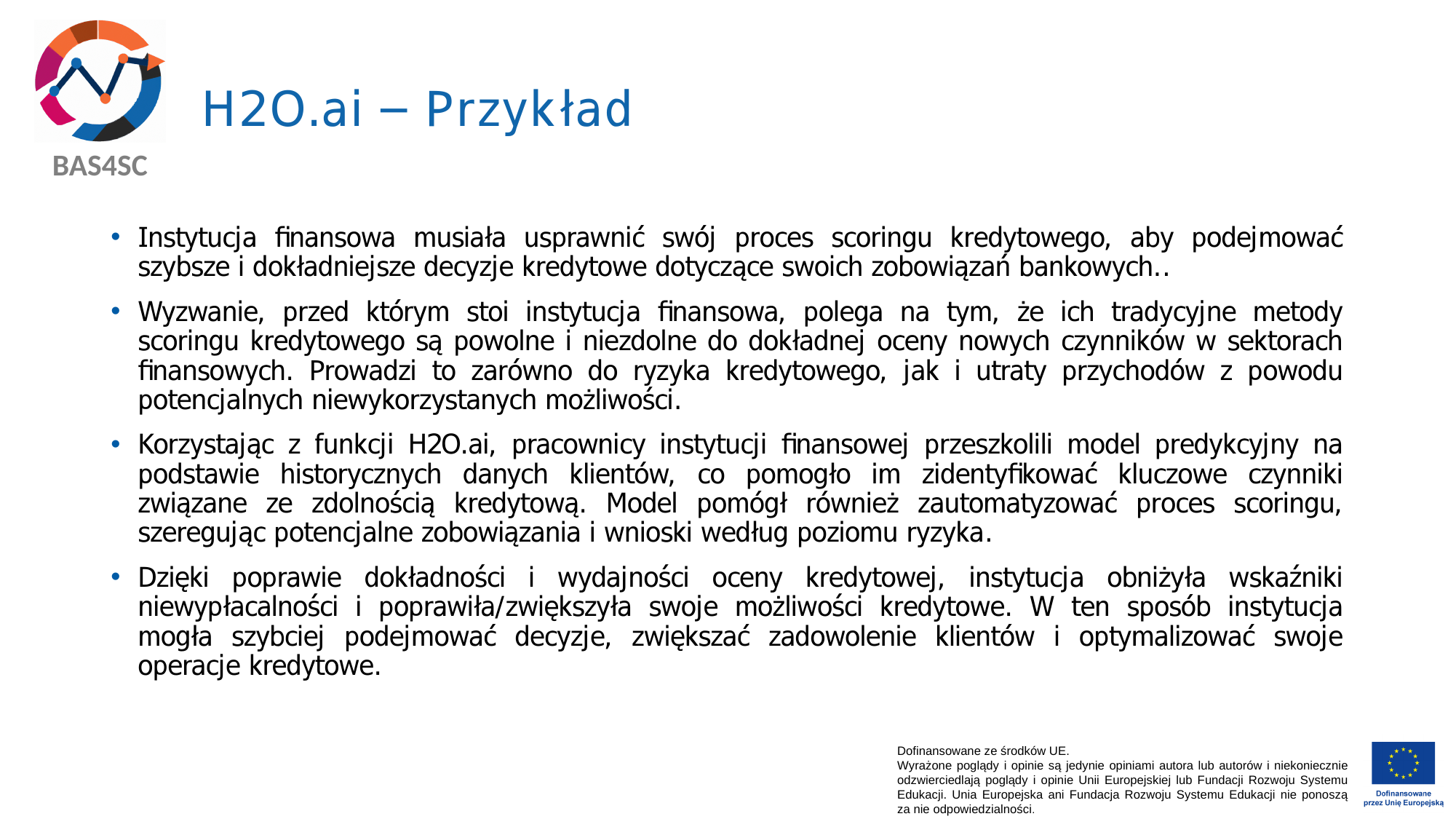

# H2O.ai – Przykład
Instytucja finansowa musiała usprawnić swój proces scoringu kredytowego, aby podejmować szybsze i dokładniejsze decyzje kredytowe dotyczące swoich zobowiązań bankowych..
Wyzwanie, przed którym stoi instytucja finansowa, polega na tym, że ich tradycyjne metody scoringu kredytowego są powolne i niezdolne do dokładnej oceny nowych czynników w sektorach finansowych. Prowadzi to zarówno do ryzyka kredytowego, jak i utraty przychodów z powodu potencjalnych niewykorzystanych możliwości.
Korzystając z funkcji H2O.ai, pracownicy instytucji finansowej przeszkolili model predykcyjny na podstawie historycznych danych klientów, co pomogło im zidentyfikować kluczowe czynniki związane ze zdolnością kredytową. Model pomógł również zautomatyzować proces scoringu, szeregując potencjalne zobowiązania i wnioski według poziomu ryzyka.
Dzięki poprawie dokładności i wydajności oceny kredytowej, instytucja obniżyła wskaźniki niewypłacalności i poprawiła/zwiększyła swoje możliwości kredytowe. W ten sposób instytucja mogła szybciej podejmować decyzje, zwiększać zadowolenie klientów i optymalizować swoje operacje kredytowe.